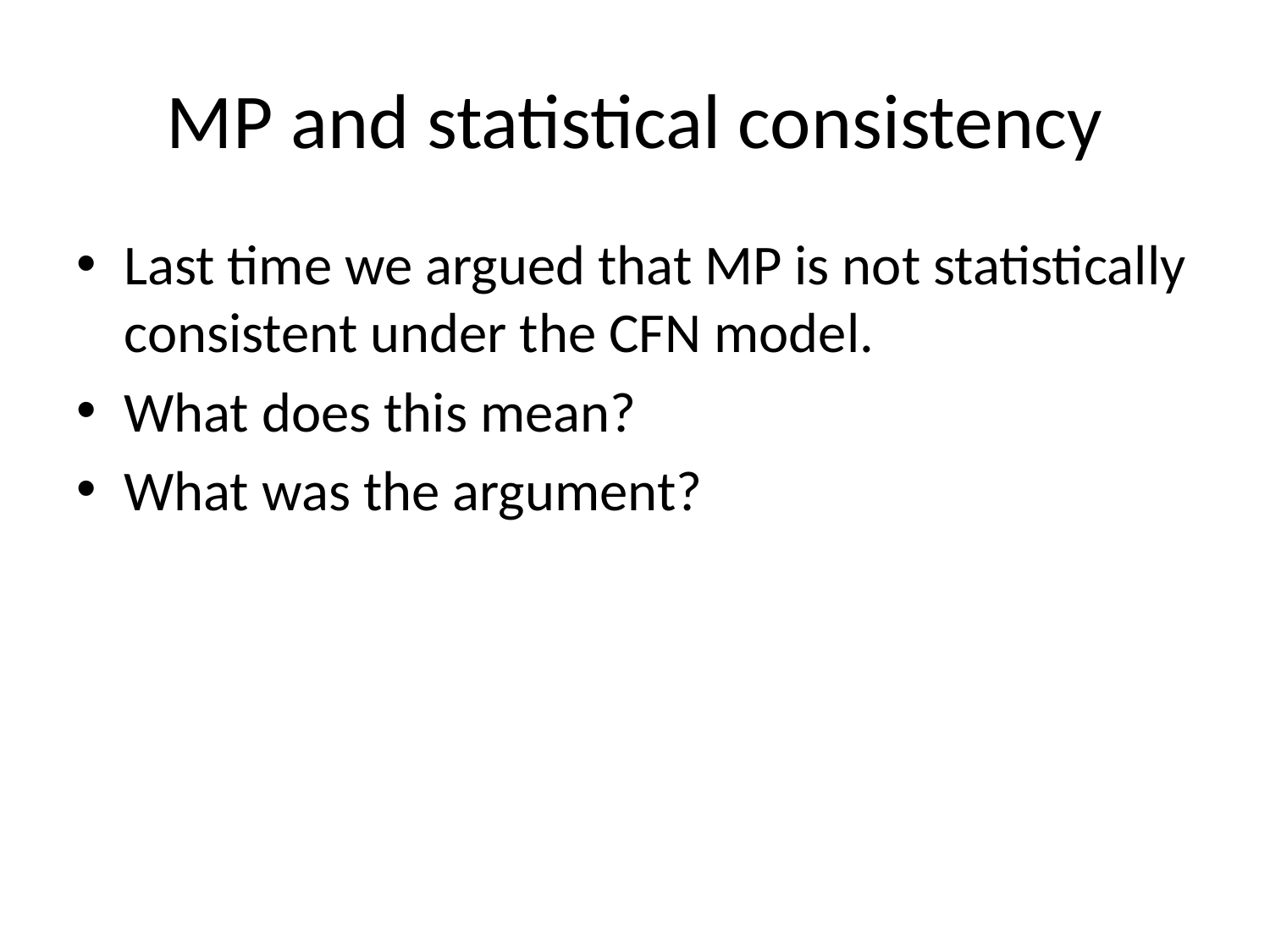

# MP and statistical consistency
Last time we argued that MP is not statistically consistent under the CFN model.
What does this mean?
What was the argument?